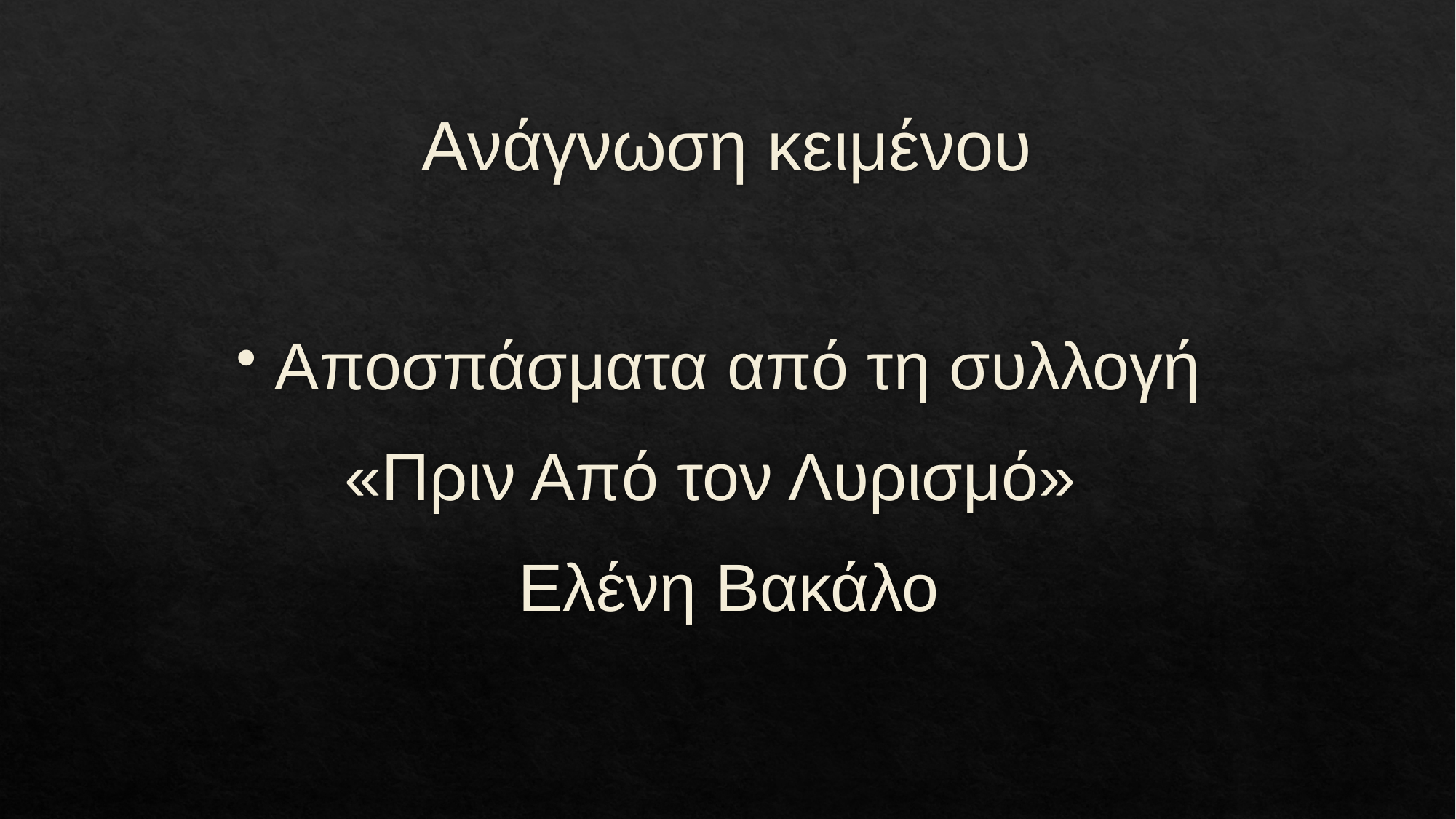

# Ανάγνωση κειμένου
Αποσπάσματα από τη συλλογή
«Πριν Από τον Λυρισμό»
Ελένη Βακάλο